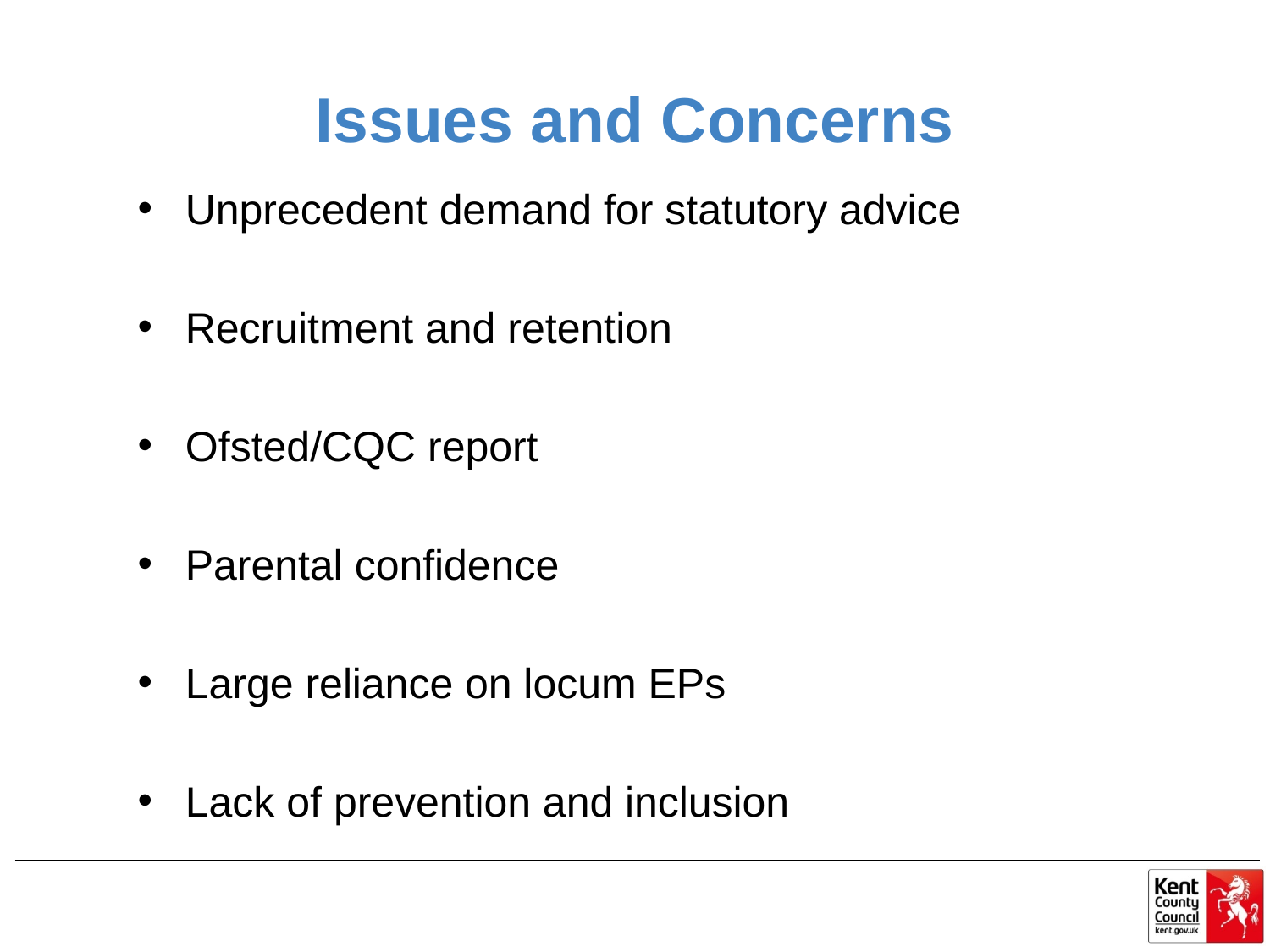

# Issues and Concerns
Unprecedent demand for statutory advice

Recruitment and retention

Ofsted/CQC report

Parental confidence

Large reliance on locum EPs

Lack of prevention and inclusion